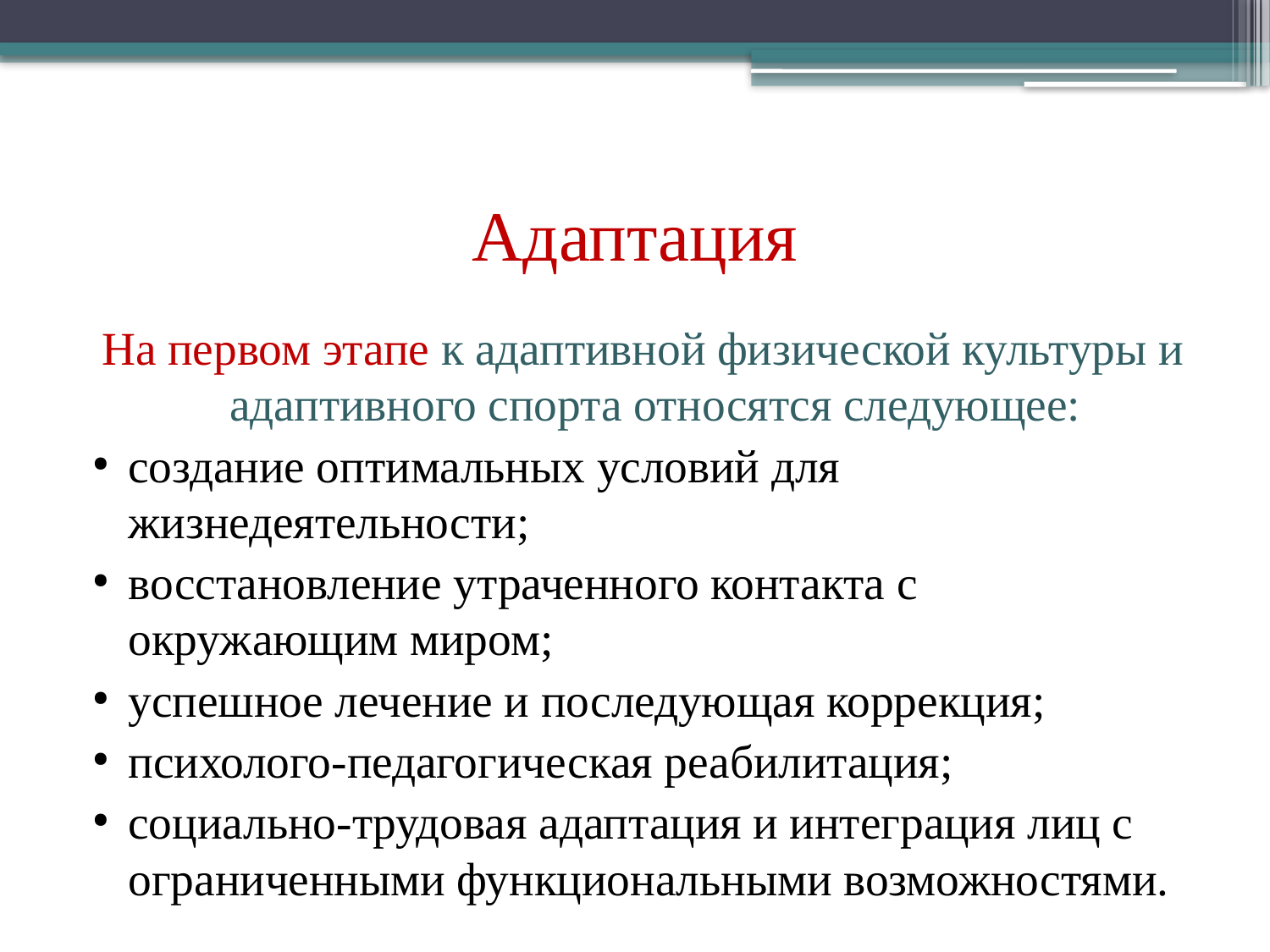

# Адаптация
На первом этапе к адаптивной физической культуры и адаптивного спорта относятся следующее:
создание оптимальных условий для жизнедеятельности;
восстановление утраченного контакта с окружающим миром;
успешное лечение и последующая коррекция;
психолого-педагогическая реабилитация;
социально-трудовая адаптация и интеграция лиц с ограниченными функциональными возможностями.